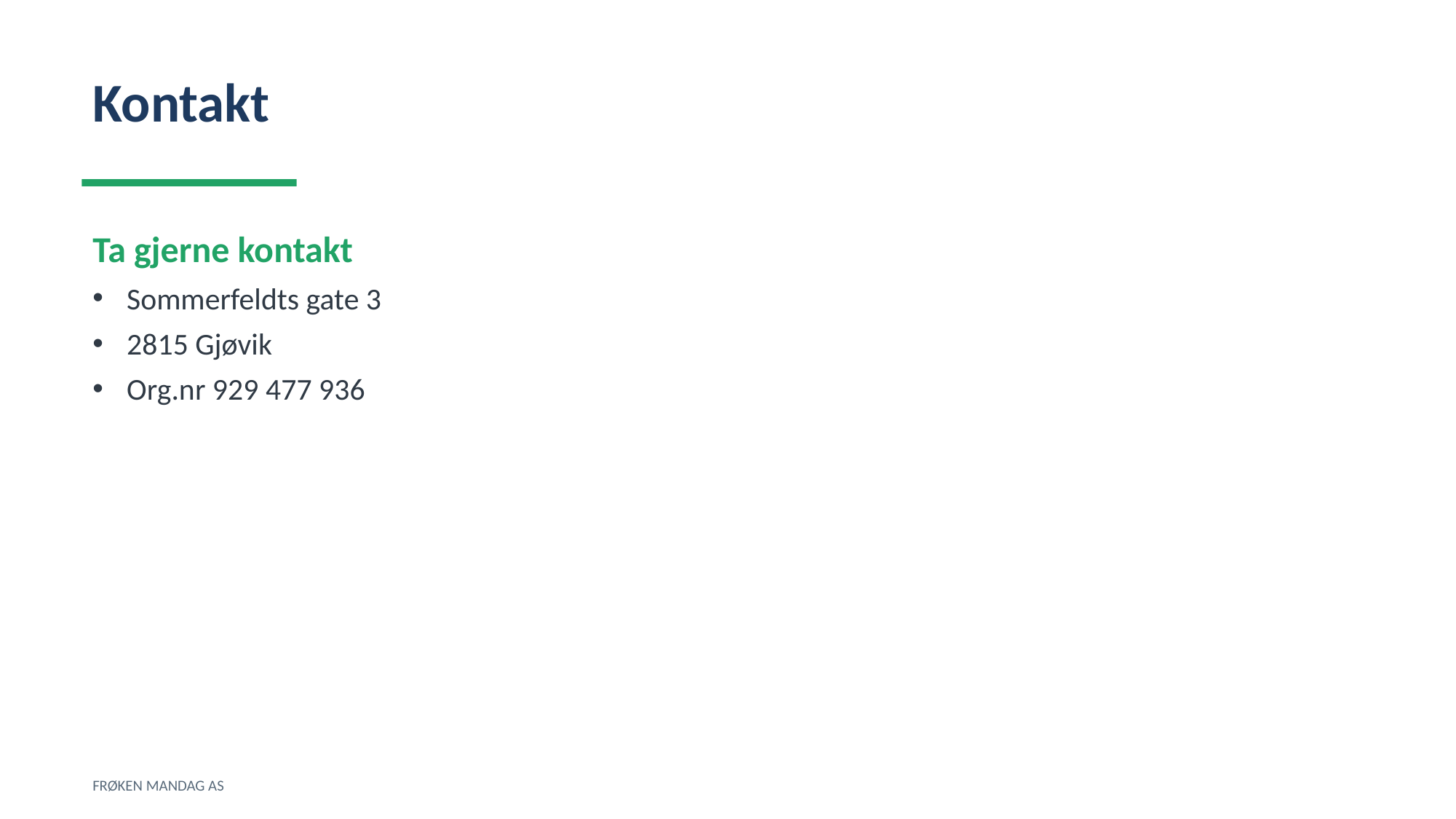

Kontakt

Ta gjerne kontakt
Sommerfeldts gate 3
2815 Gjøvik
Org.nr 929 477 936
FRØKEN MANDAG AS